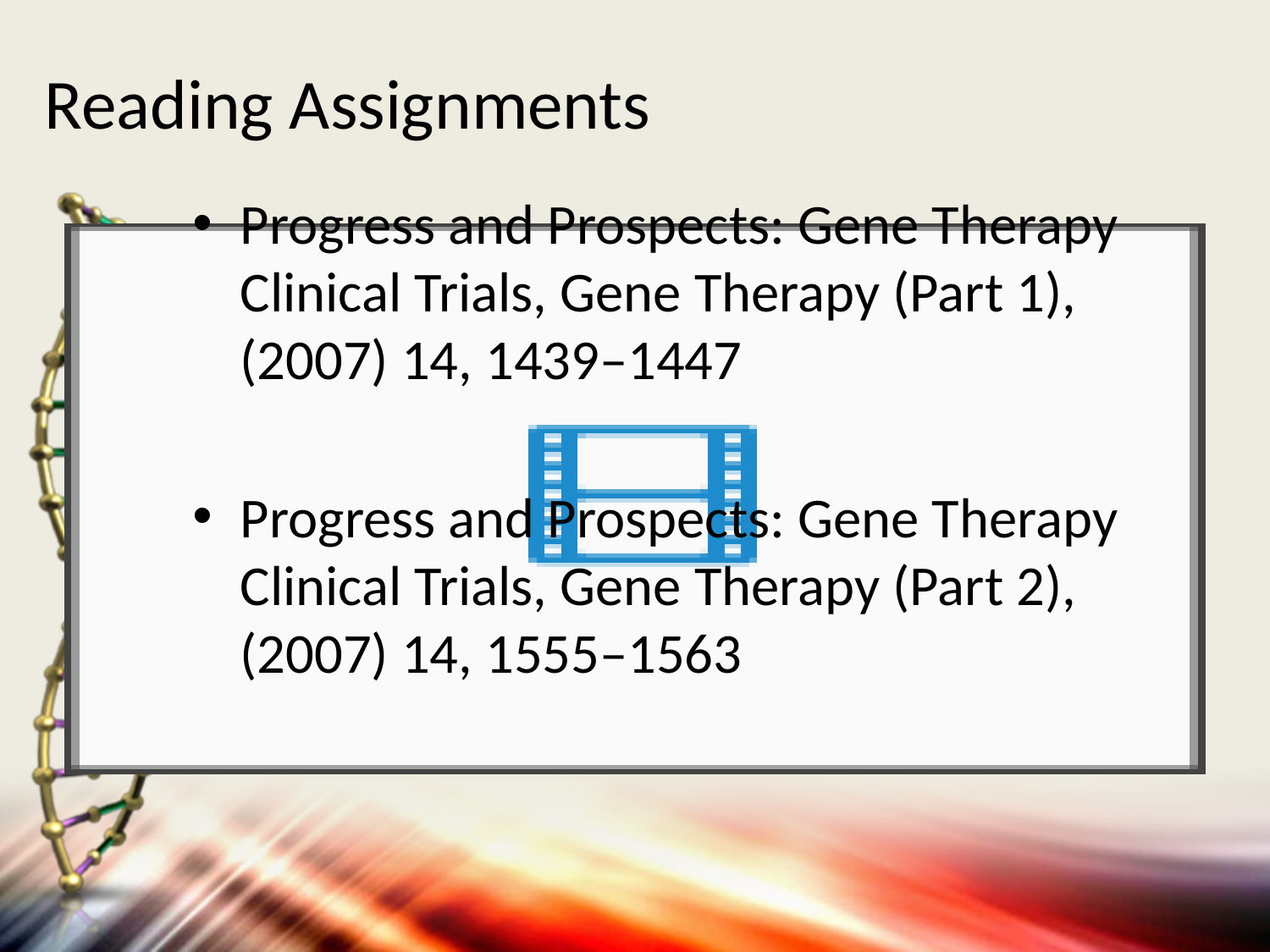

# Reading Assignments
Progress and Prospects: Gene Therapy Clinical Trials, Gene Therapy (Part 1), (2007) 14, 1439–1447

Progress and Prospects: Gene Therapy Clinical Trials, Gene Therapy (Part 2), (2007) 14, 1555–1563